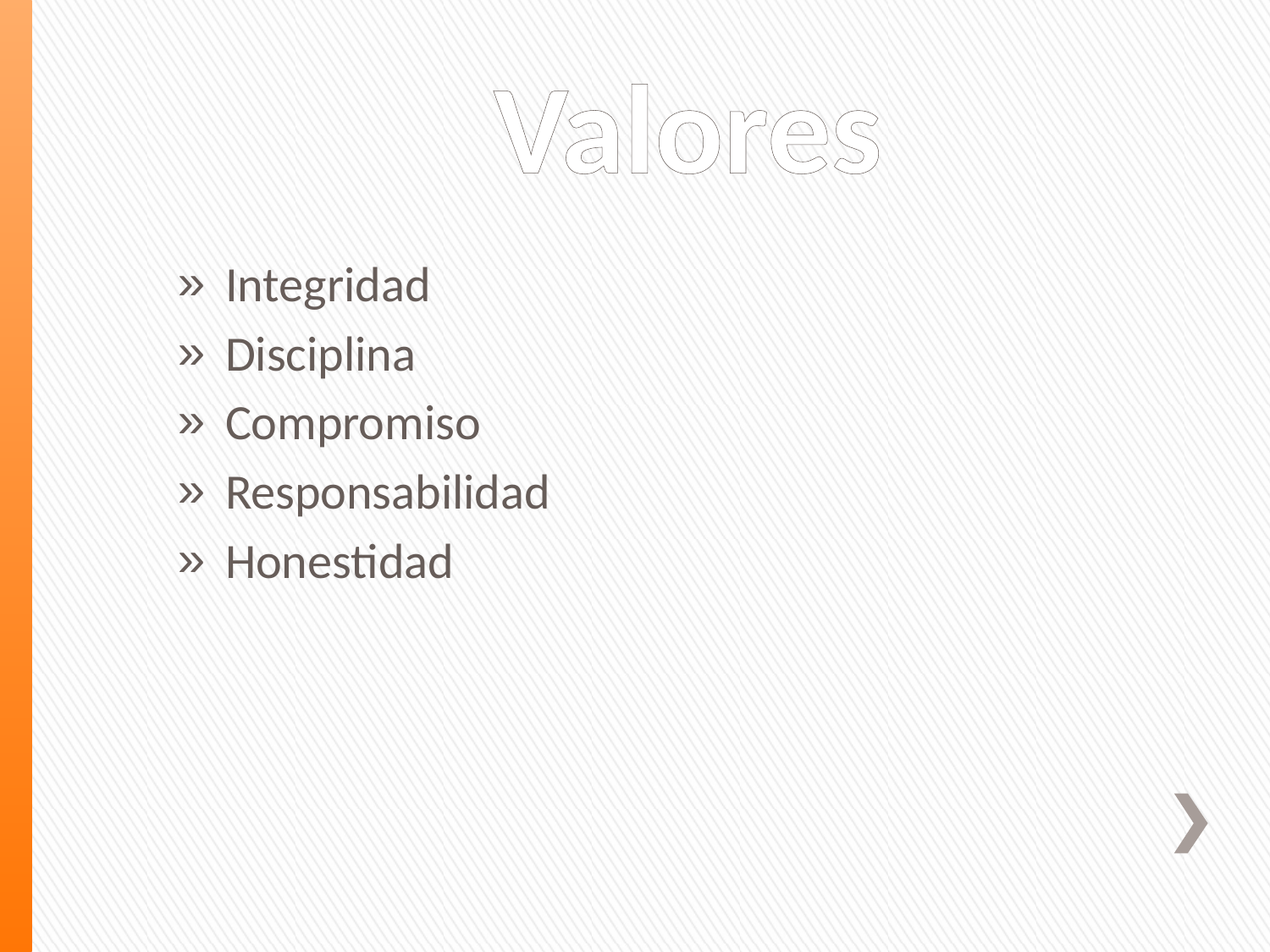

# Valores
Integridad
Disciplina
Compromiso
Responsabilidad
Honestidad